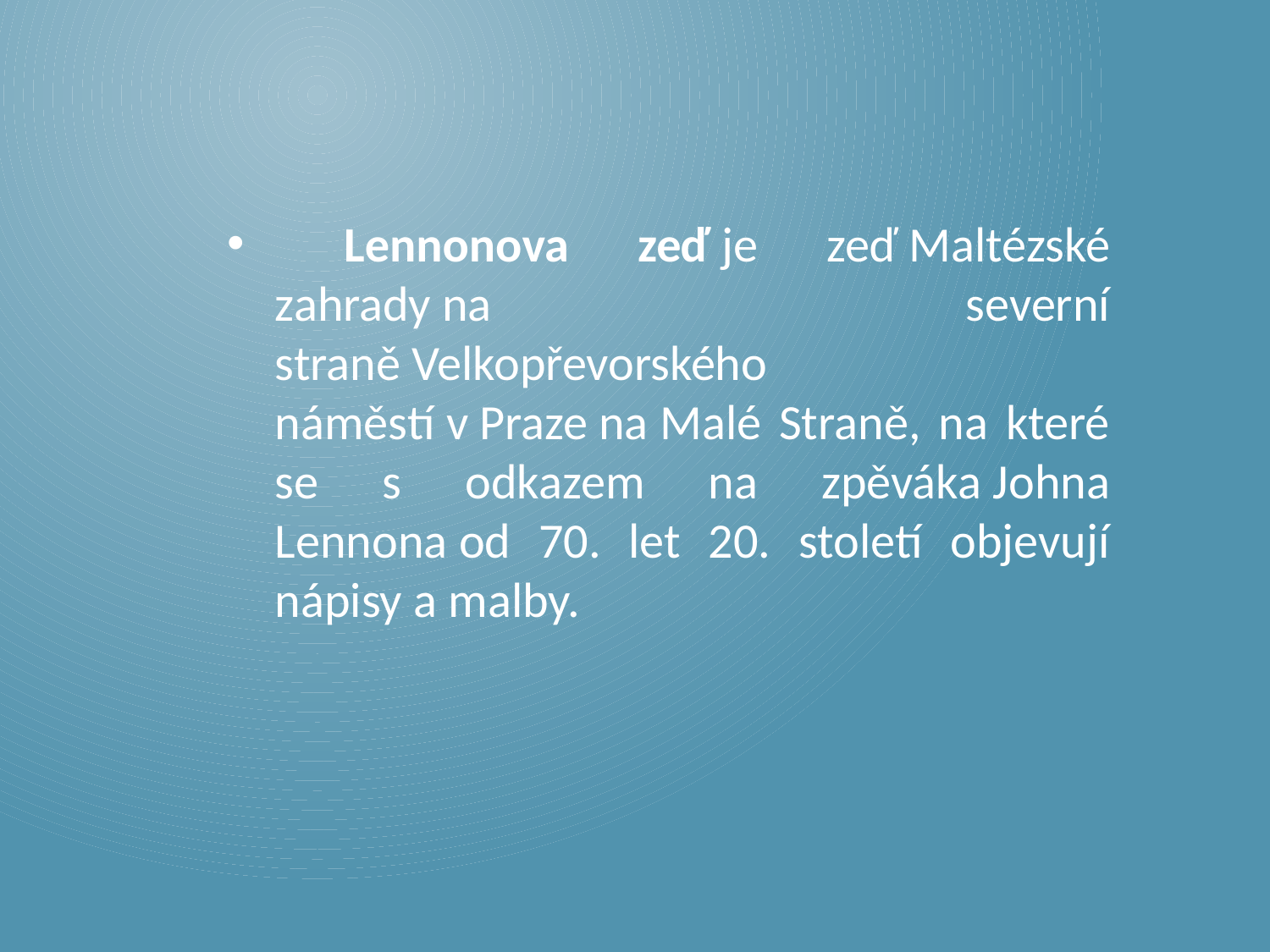

Lennonova zeď je zeď Maltézské zahrady na severní straně Velkopřevorského náměstí v Praze na Malé Straně, na které se s odkazem na zpěváka Johna Lennona od 70. let 20. století objevují nápisy a malby.